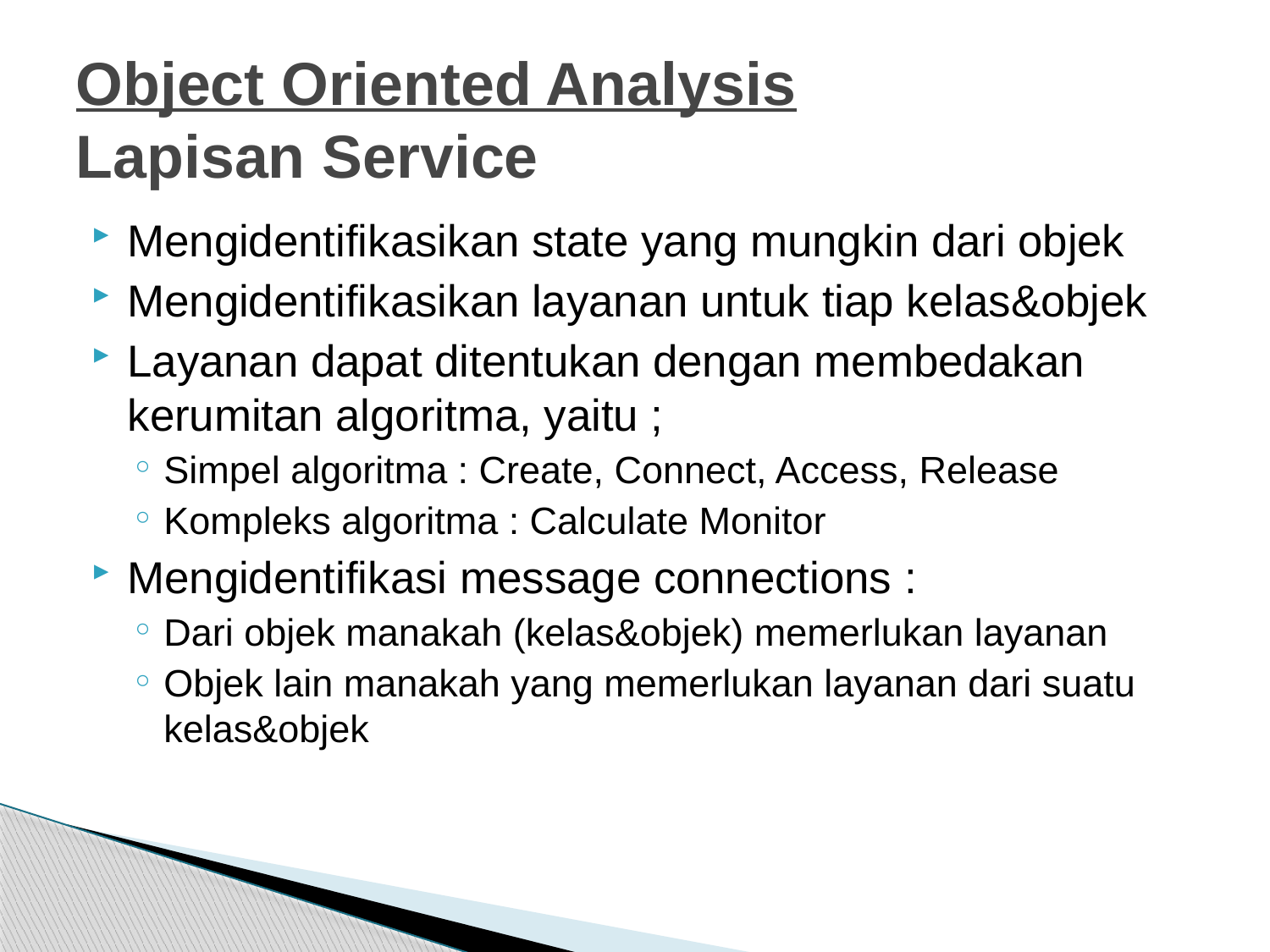

# Object Oriented Analysis Lapisan Service
Mengidentifikasikan state yang mungkin dari objek
Mengidentifikasikan layanan untuk tiap kelas&objek
Layanan dapat ditentukan dengan membedakan kerumitan algoritma, yaitu ;
Simpel algoritma : Create, Connect, Access, Release
Kompleks algoritma : Calculate Monitor
Mengidentifikasi message connections :
Dari objek manakah (kelas&objek) memerlukan layanan
Objek lain manakah yang memerlukan layanan dari suatu kelas&objek